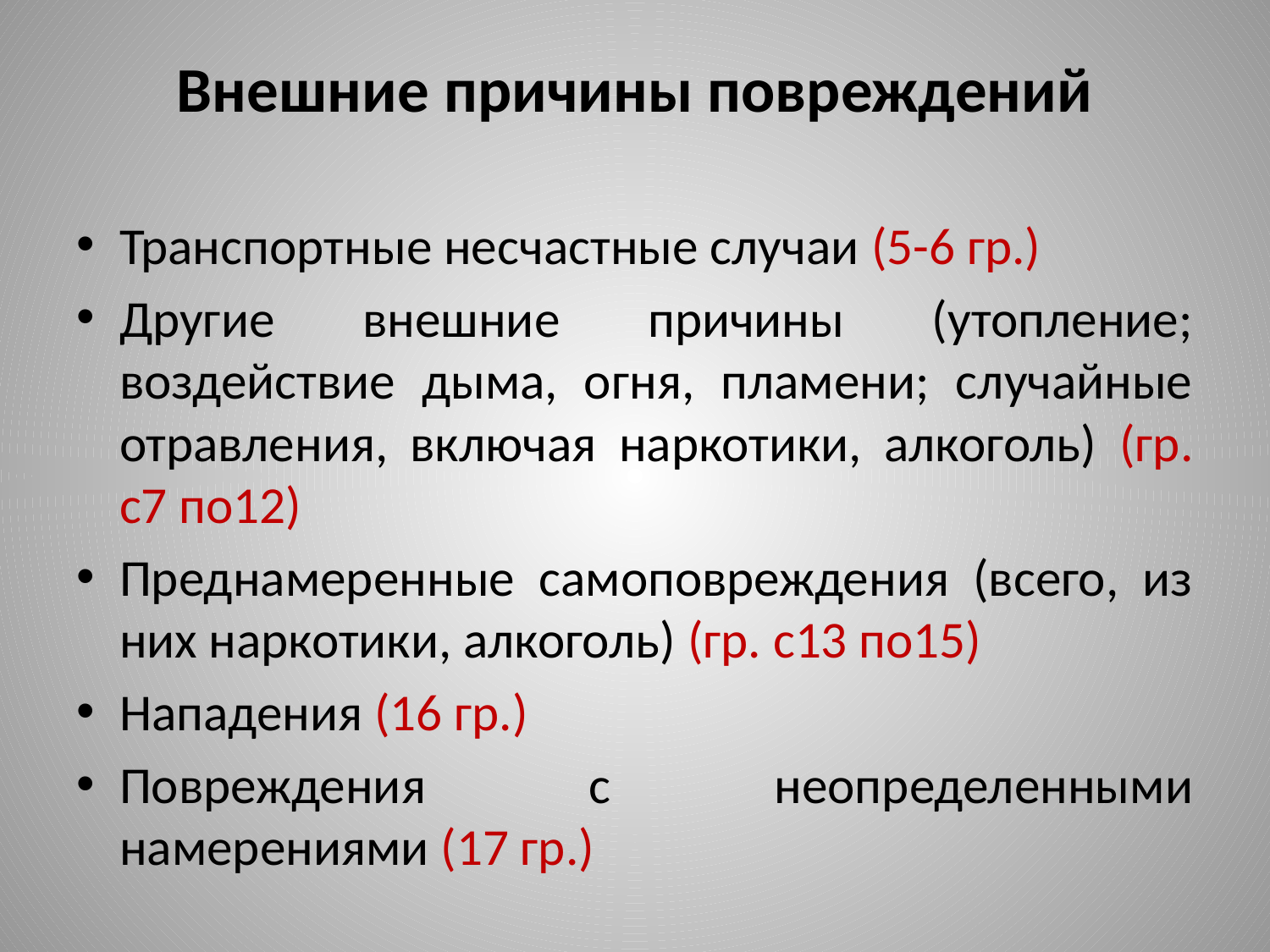

# Внешние причины повреждений
Транспортные несчастные случаи (5-6 гр.)
Другие внешние причины (утопление; воздействие дыма, огня, пламени; случайные отравления, включая наркотики, алкоголь) (гр. с7 по12)
Преднамеренные самоповреждения (всего, из них наркотики, алкоголь) (гр. с13 по15)
Нападения (16 гр.)
Повреждения с неопределенными намерениями (17 гр.)